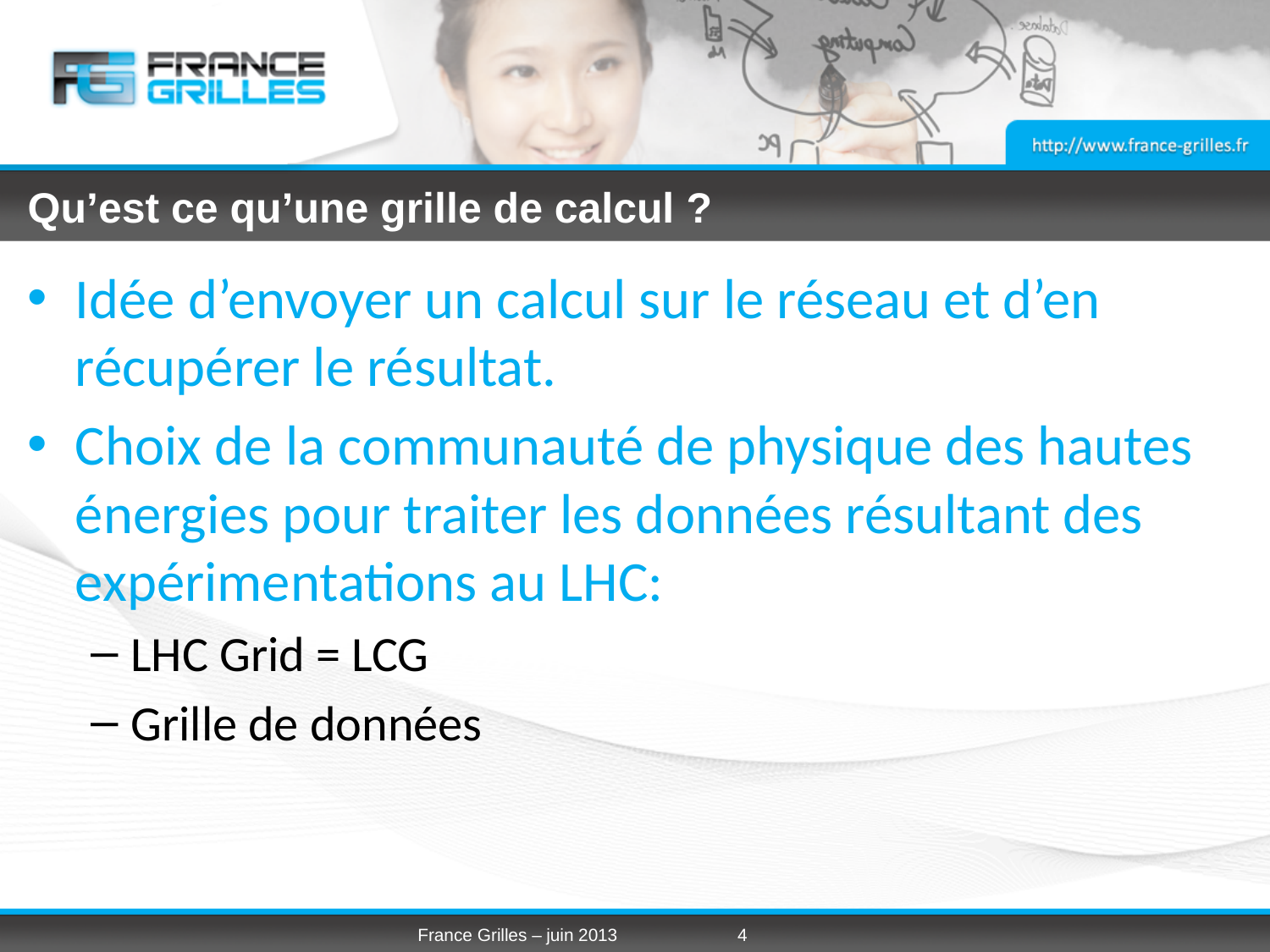

# Qu’est ce qu’une grille de calcul ?
Idée d’envoyer un calcul sur le réseau et d’en récupérer le résultat.
Choix de la communauté de physique des hautes énergies pour traiter les données résultant des expérimentations au LHC:
LHC Grid = LCG
Grille de données

France Grilles – juin 2013
4